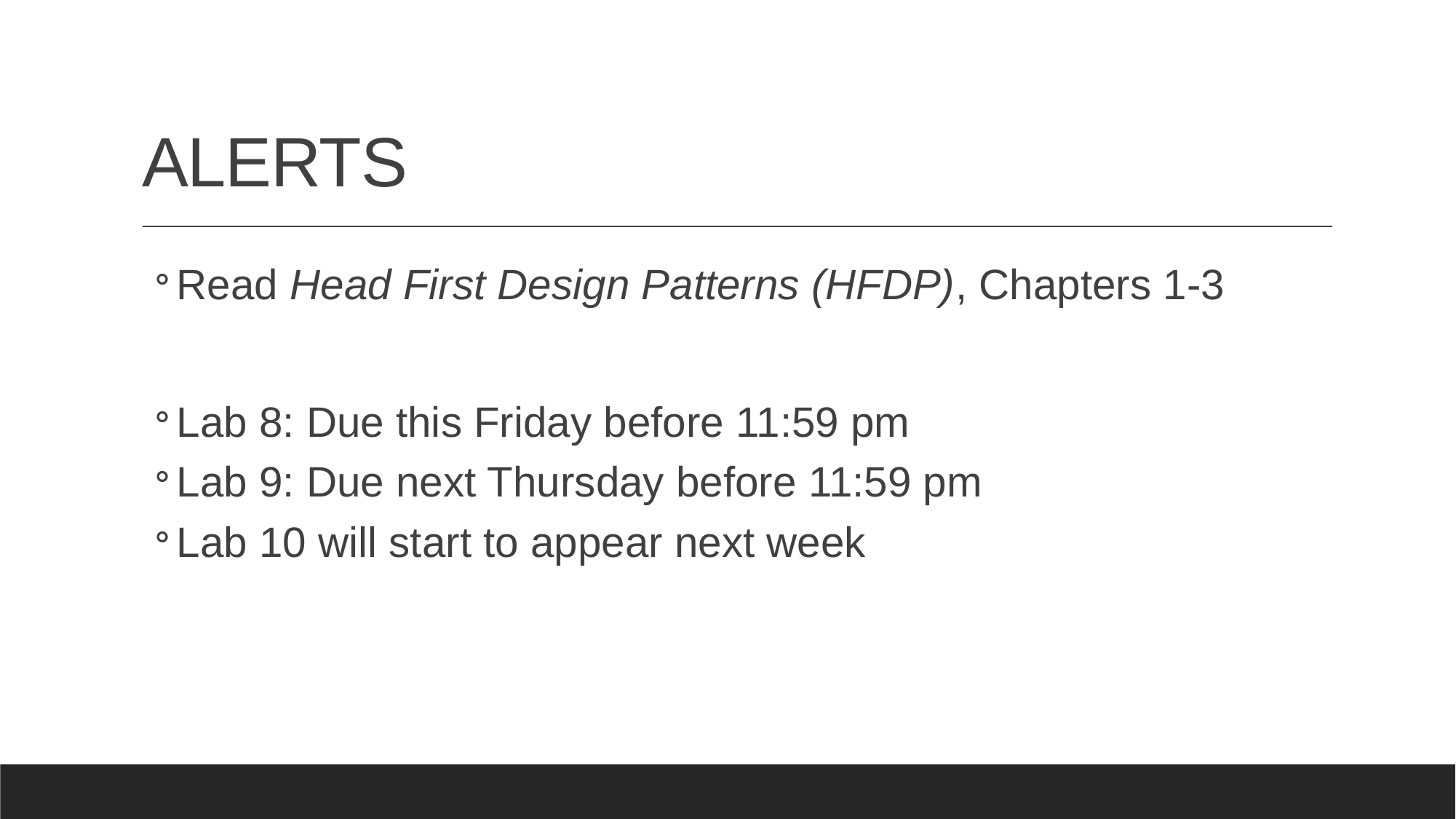

# ALERTS
Read Head First Design Patterns (HFDP), Chapters 1-3

Lab 8: Due this Friday before 11:59 pm
Lab 9: Due next Thursday before 11:59 pm
Lab 10 will start to appear next week